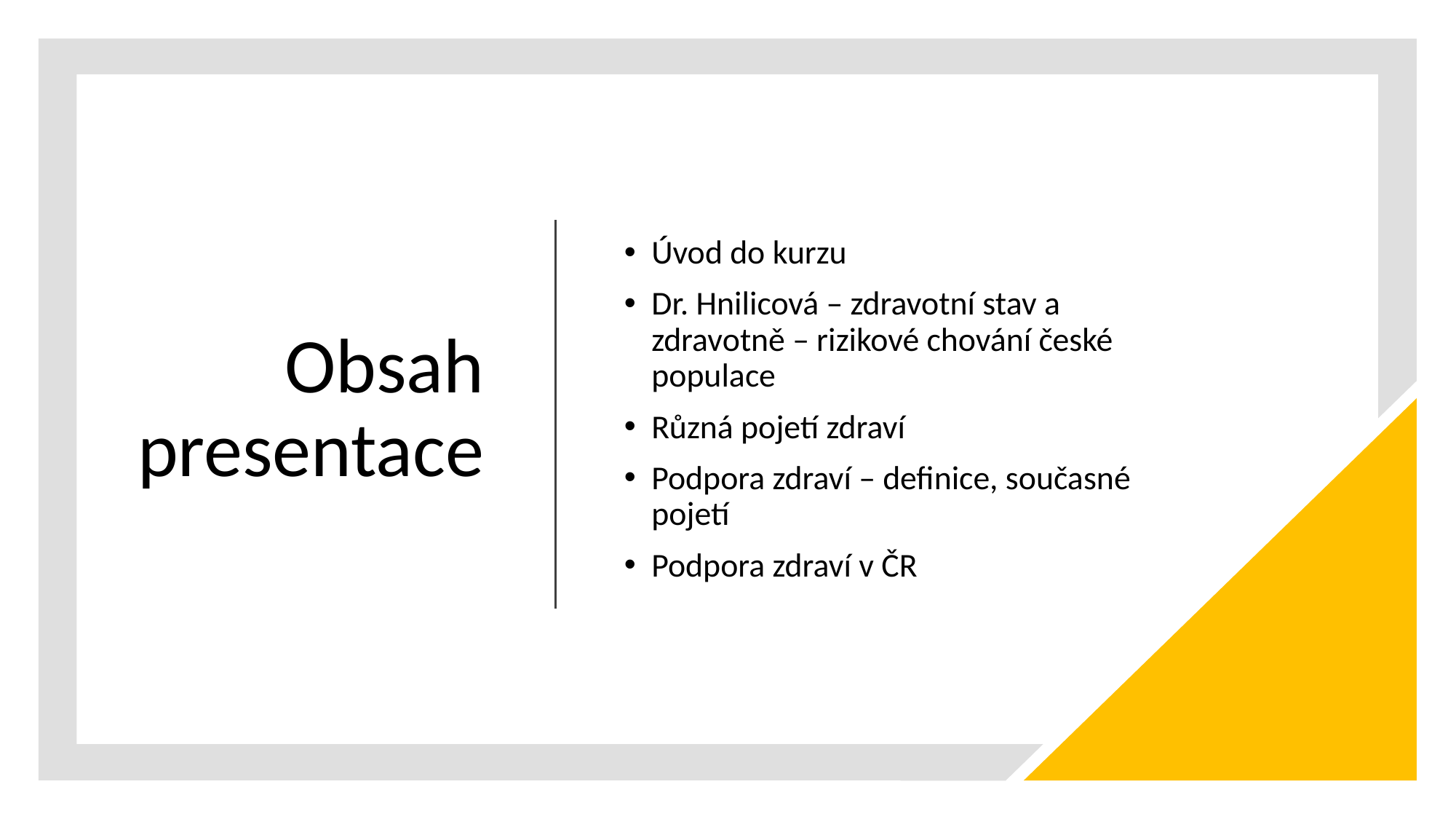

# Obsah presentace
Úvod do kurzu
Dr. Hnilicová – zdravotní stav a zdravotně – rizikové chování české populace
Různá pojetí zdraví
Podpora zdraví – definice, současné pojetí
Podpora zdraví v ČR